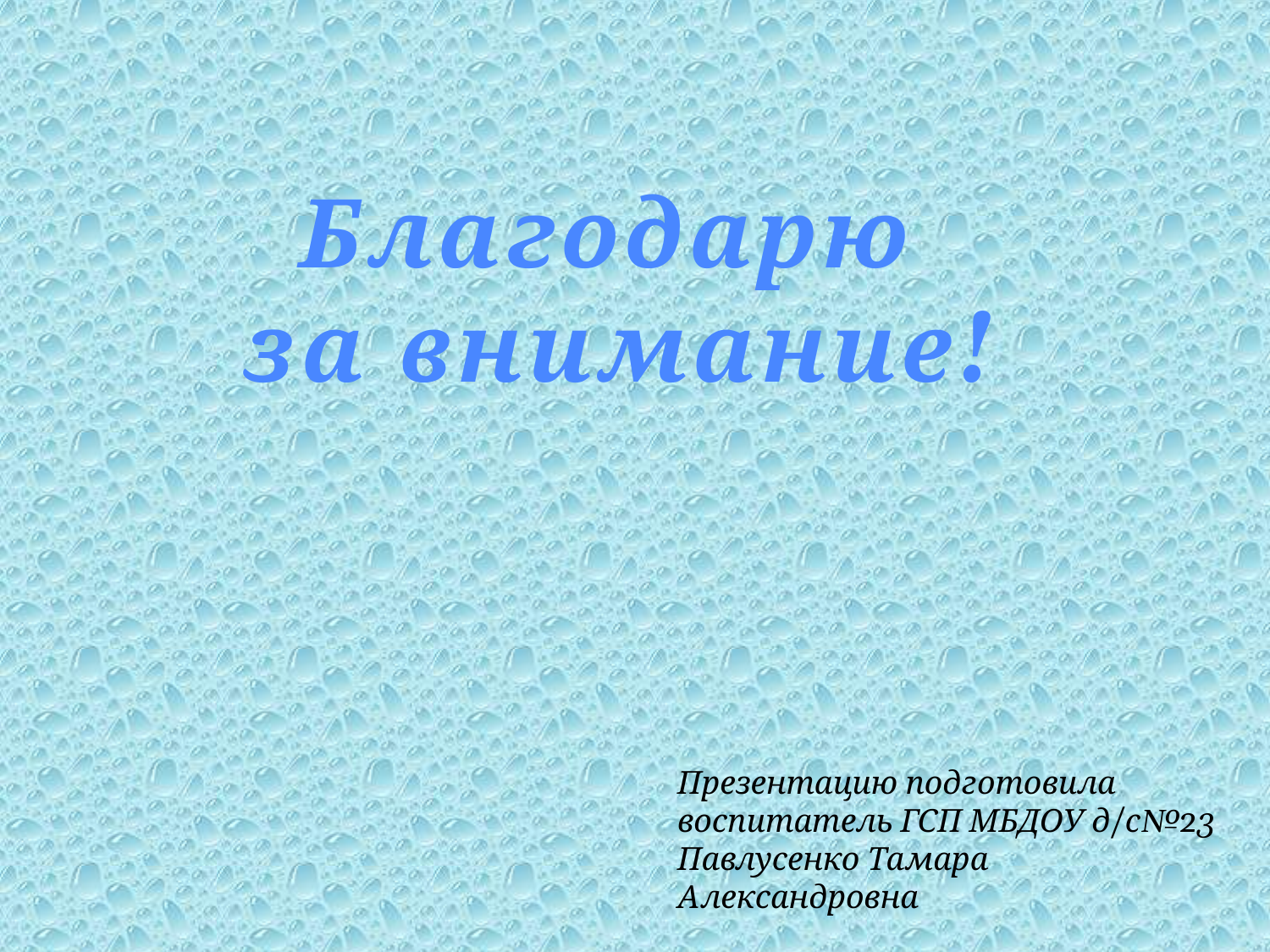

Благодарю
за внимание!
Презентацию подготовила
воспитатель ГСП МБДОУ д/с№23
Павлусенко Тамара Александровна